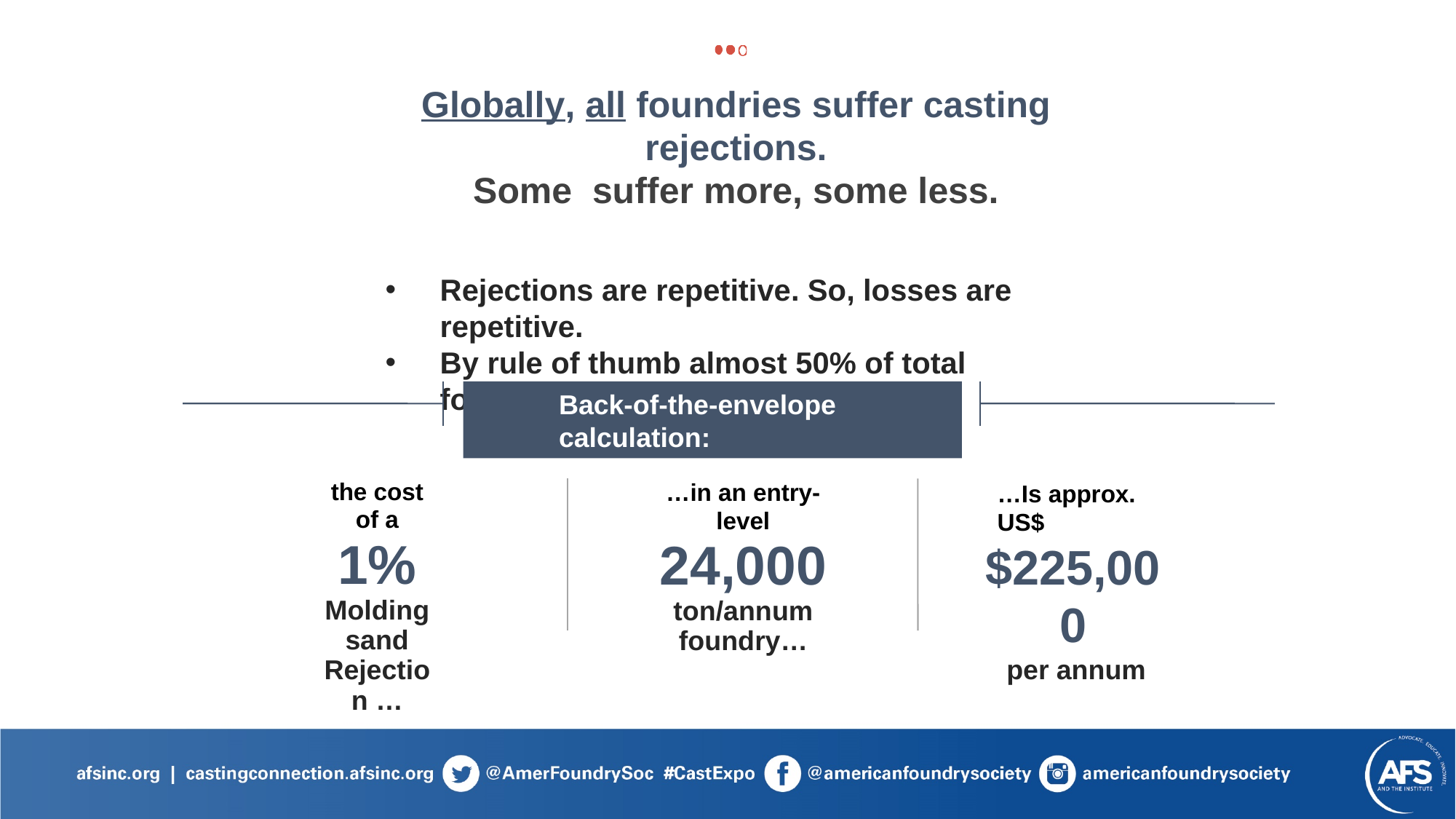

Globally, all foundries suffer casting rejections.
Some  suffer more, some less.

Rejections are repetitive. So, losses are repetitive.
By rule of thumb almost 50% of total foundry rejects are related to sand.

Back-of-the-envelope calculation:

the cost of a
1%
Molding sand Rejection …
…in an entry-level
24,000
ton/annum foundry…
…Is approx. US$
$225,000
per annum